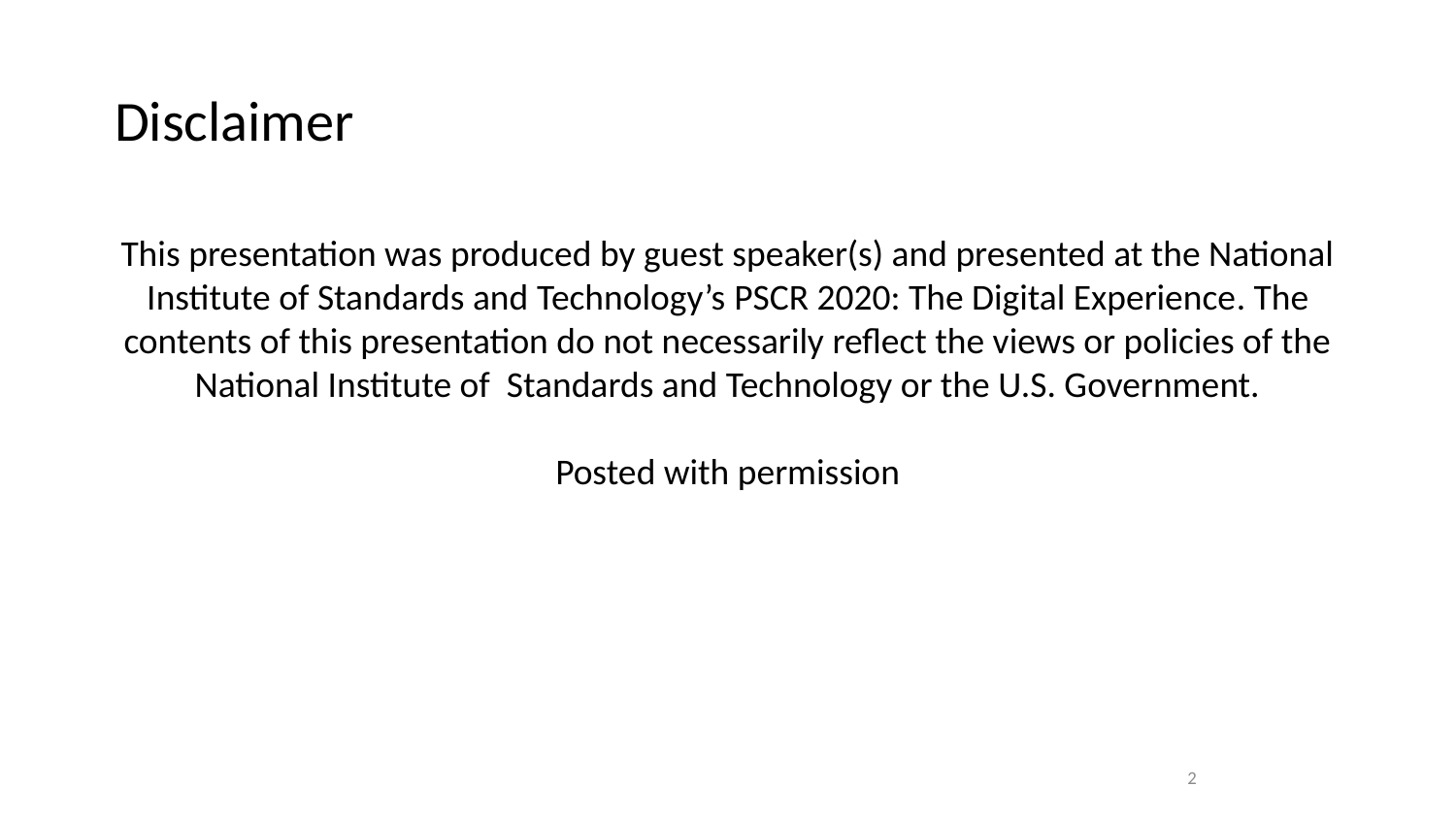

# Disclaimer
This presentation was produced by guest speaker(s) and presented at the National Institute of Standards and Technology’s PSCR 2020: The Digital Experience. The contents of this presentation do not necessarily reflect the views or policies of the National Institute of  Standards and Technology or the U.S. Government.

Posted with permission
2